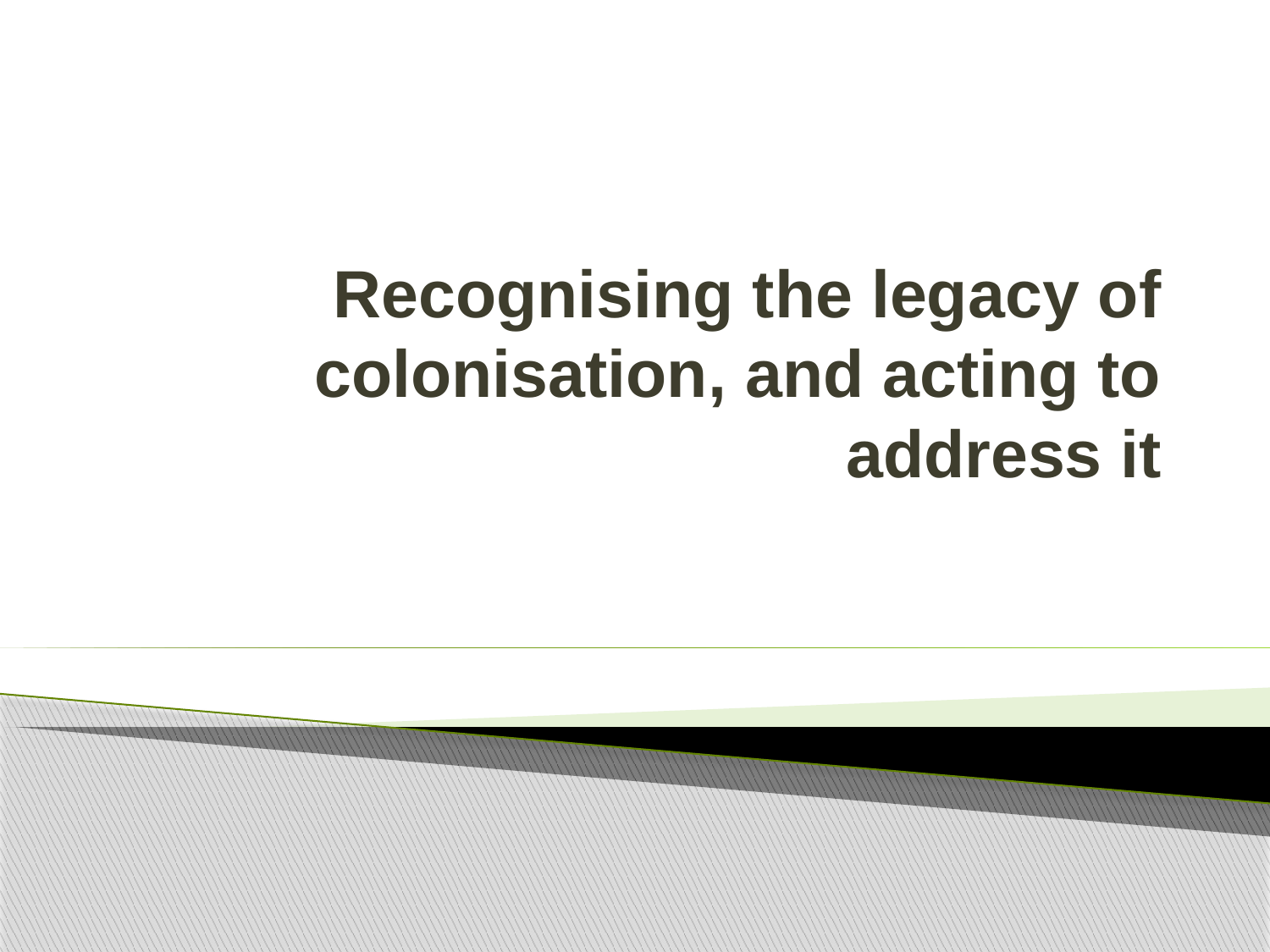

# Recognising the legacy of colonisation, and acting to address it